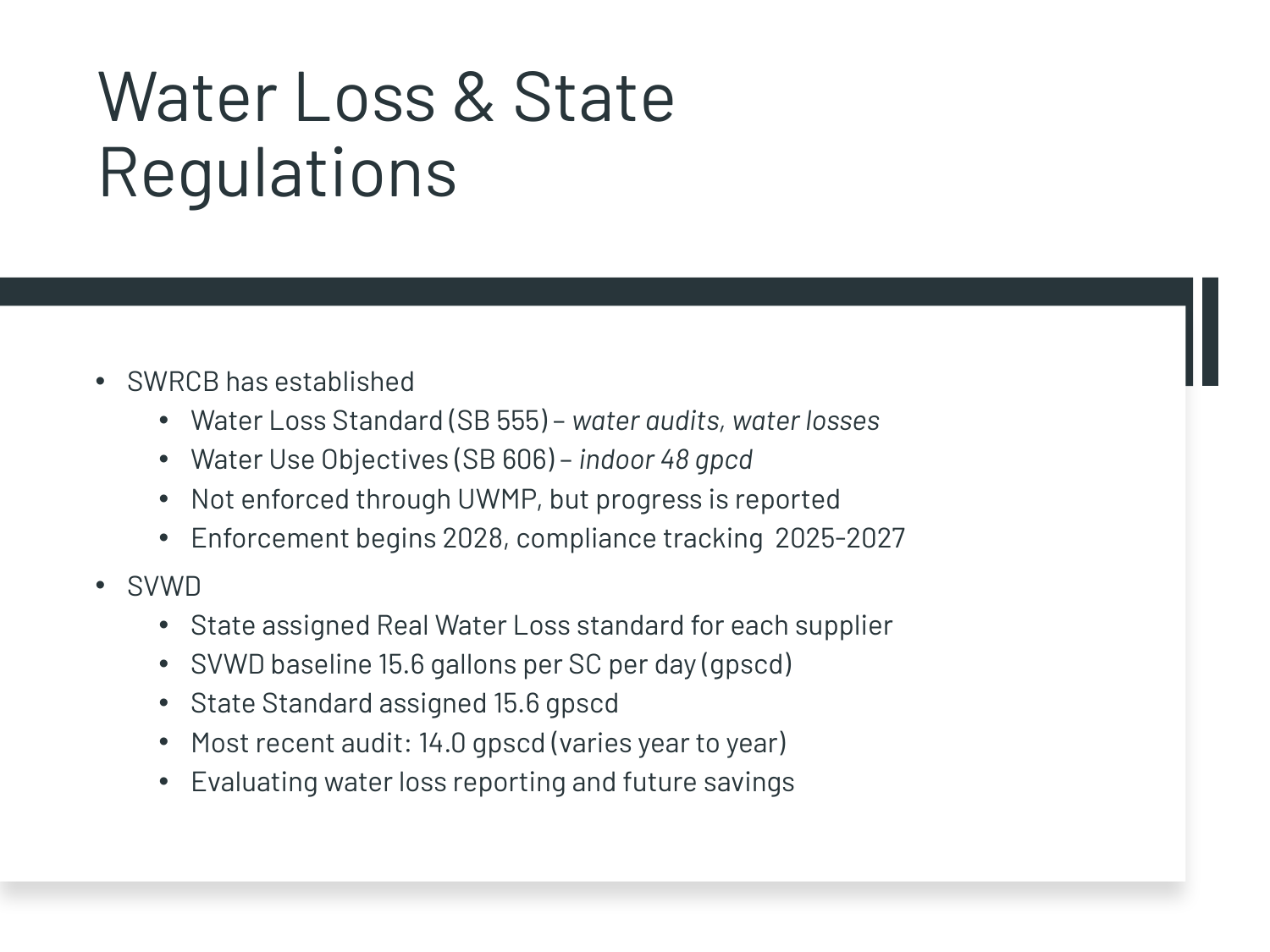

# Water Loss & State Regulations

SWRCB has established
Water Loss Standard (SB 555) – water audits, water losses
Water Use Objectives (SB 606) – indoor 48 gpcd
Not enforced through UWMP, but progress is reported
Enforcement begins 2028, compliance tracking  2025-2027
SVWD
State assigned Real Water Loss standard for each supplier
SVWD baseline 15.6 gallons per SC per day (gpscd)
State Standard assigned 15.6 gpscd
Most recent audit: 14.0 gpscd (varies year to year)
Evaluating water loss reporting and future savings